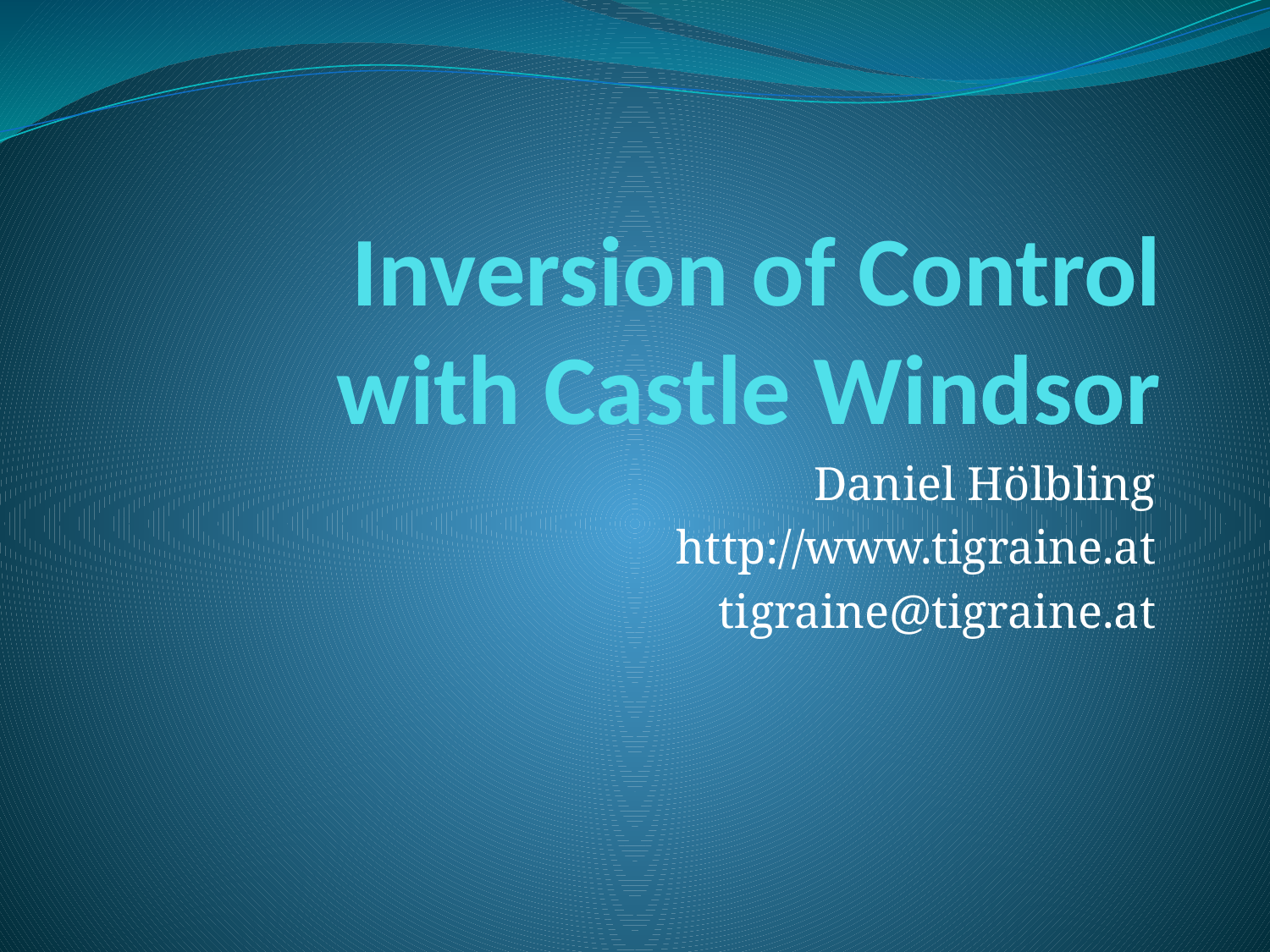

# Inversion of Control with Castle Windsor
Daniel Hölbling
http://www.tigraine.at
tigraine@tigraine.at